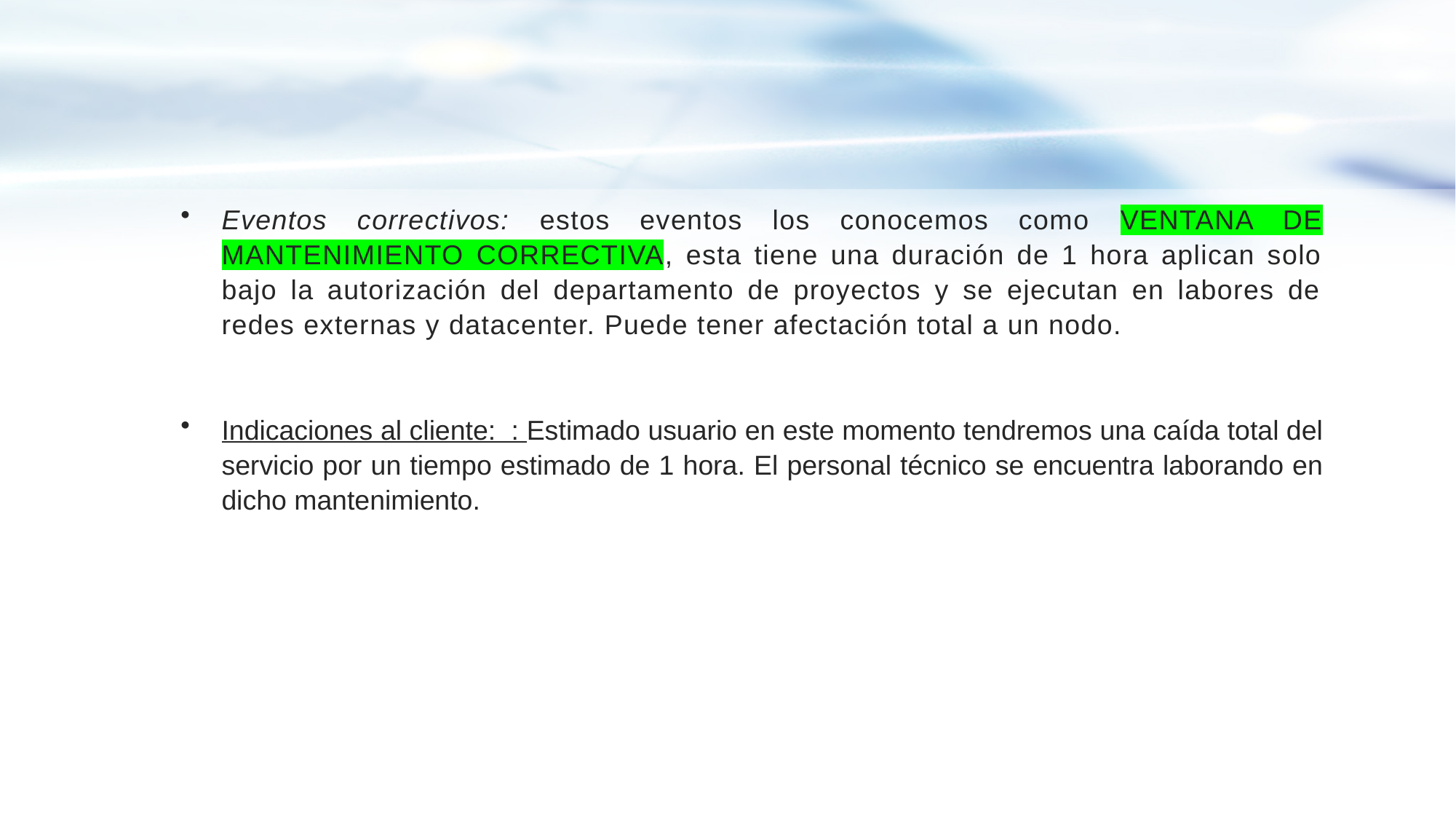

Eventos correctivos: estos eventos los conocemos como VENTANA DE MANTENIMIENTO CORRECTIVA, esta tiene una duración de 1 hora aplican solo bajo la autorización del departamento de proyectos y se ejecutan en labores de redes externas y datacenter. Puede tener afectación total a un nodo.

Indicaciones al cliente:  : Estimado usuario en este momento tendremos una caída total del servicio por un tiempo estimado de 1 hora. El personal técnico se encuentra laborando en dicho mantenimiento.